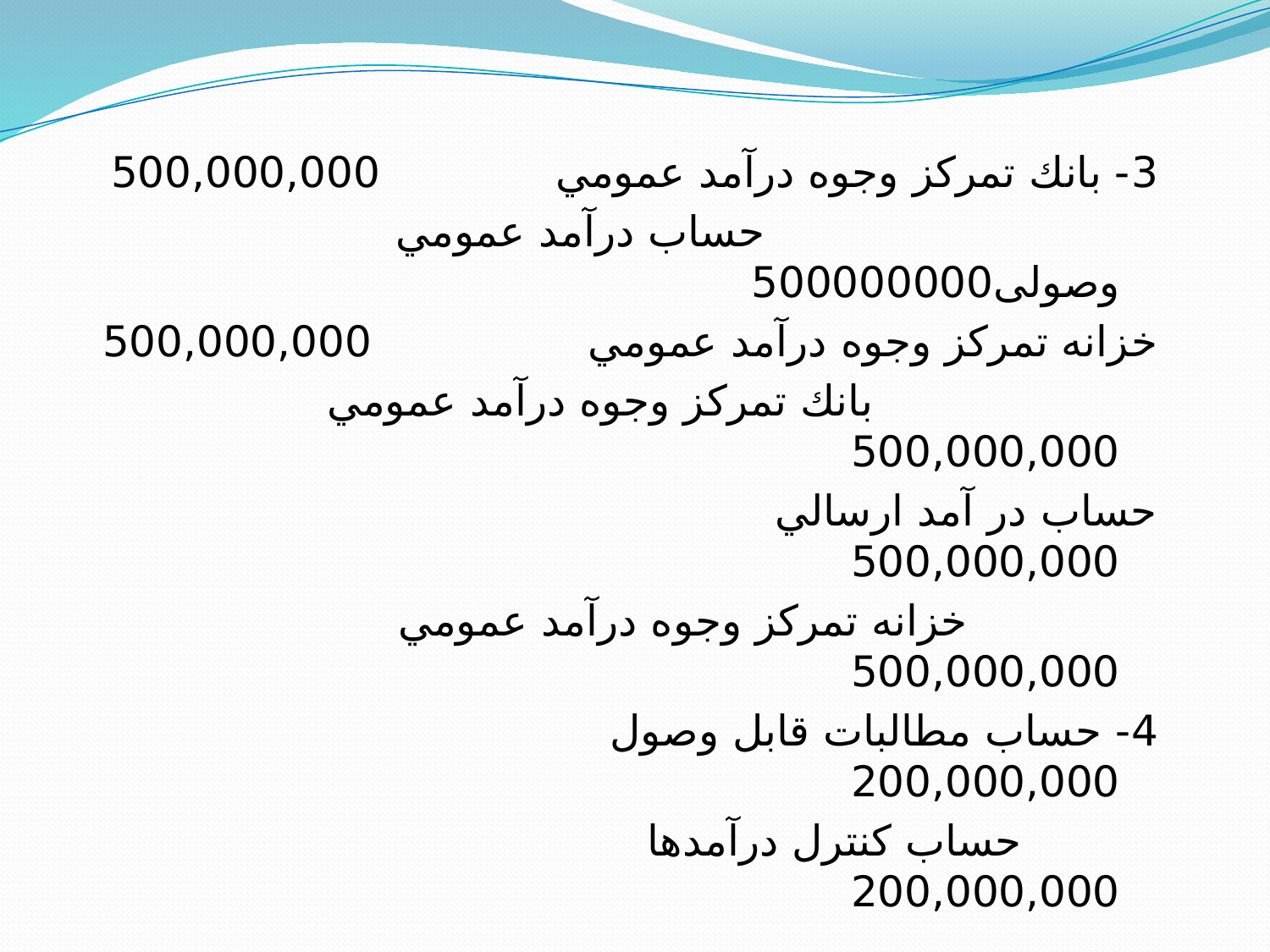

3- بانك تمركز وجوه درآمد عمومي             500,000,000
                             حساب درآمد عمومي وصولی500000000
خزانه تمركز وجوه درآمد عمومي                500,000,000
                     بانك تمركز وجوه درآمد عمومي              500,000,000
حساب در آمد ارسالي                                500,000,000
              خزانه تمركز وجوه درآمد عمومي                    500,000,000
4- حساب مطالبات قابل وصول                    200,000,000
          حساب كنترل درآمدها                                  200,000,000